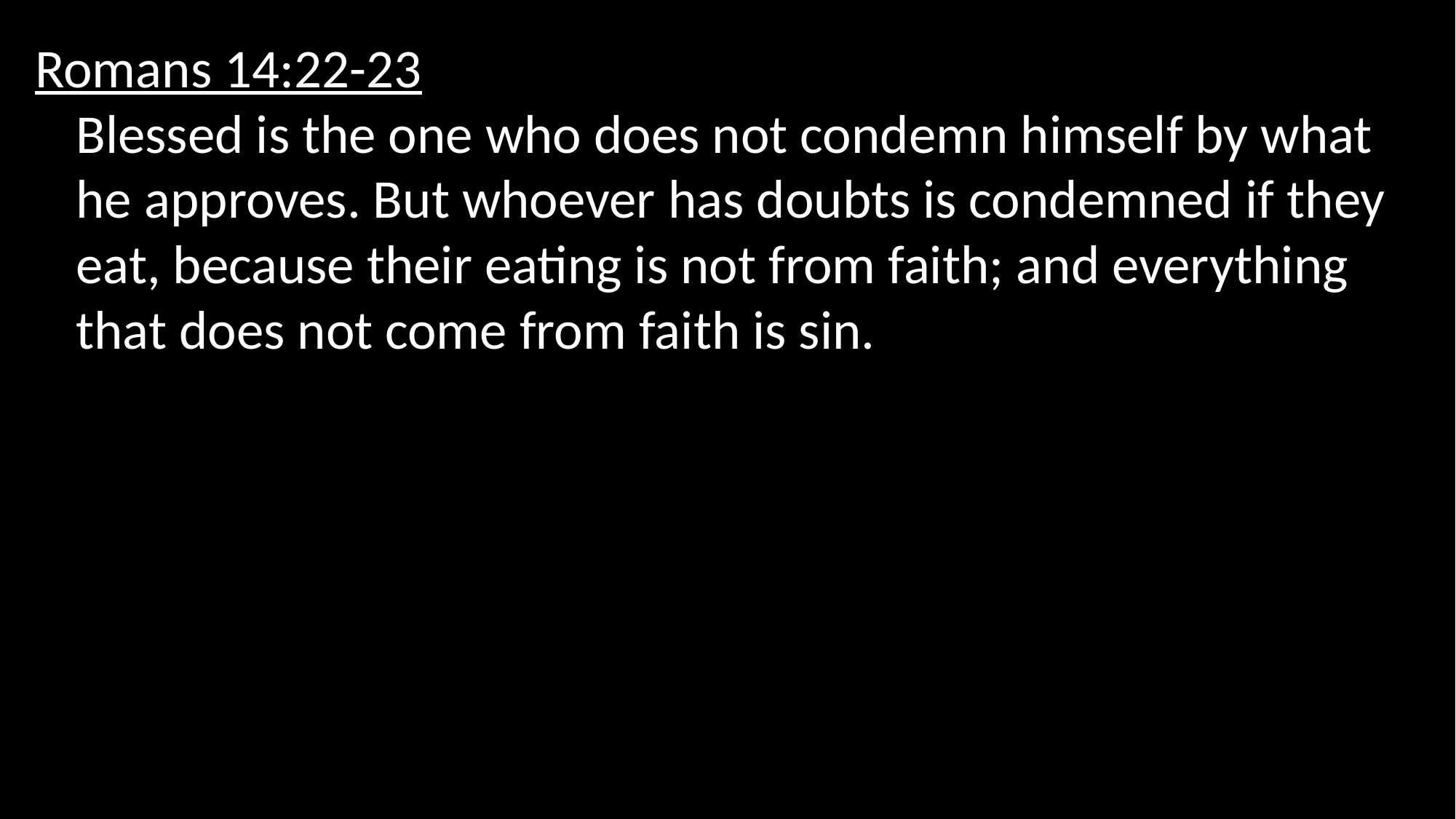

Romans 14:22-23
Blessed is the one who does not condemn himself by what he approves. But whoever has doubts is condemned if they eat, because their eating is not from faith; and everything that does not come from faith is sin.